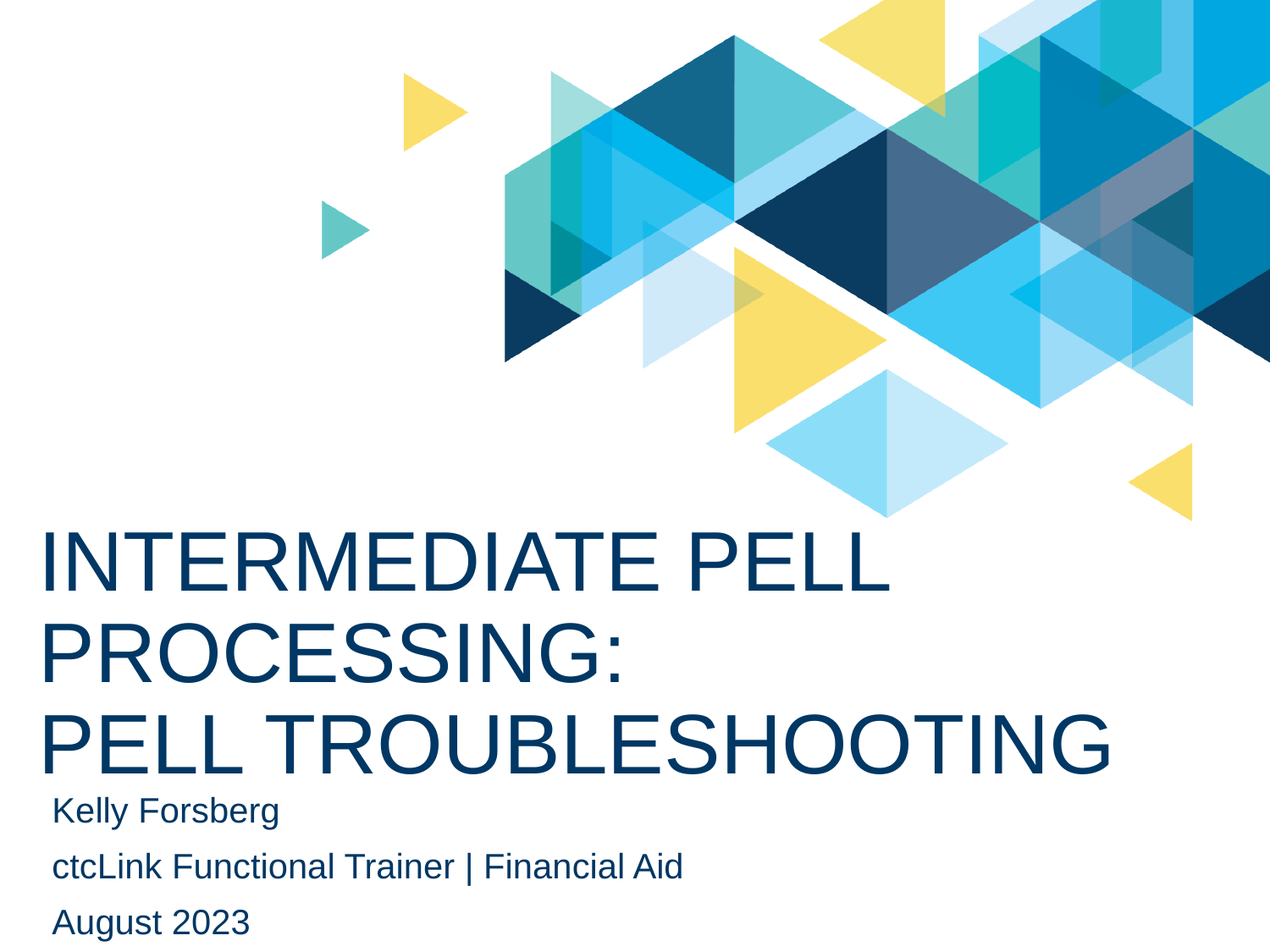

# Intermediate pell processing: pell troubleshooting
Kelly Forsberg
ctcLink Functional Trainer | Financial Aid
August 2023